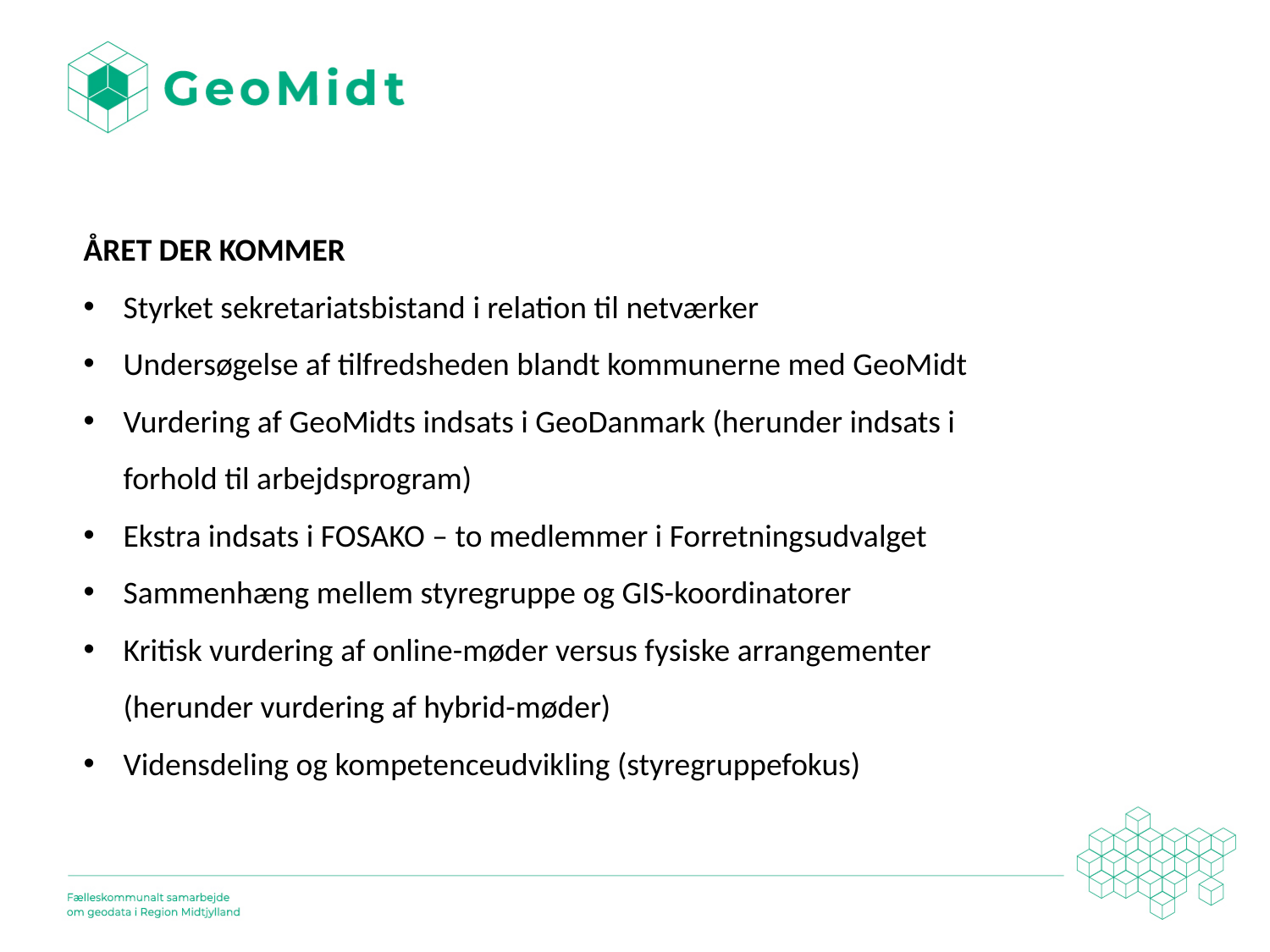

ÅRET DER KOMMER
Styrket sekretariatsbistand i relation til netværker
Undersøgelse af tilfredsheden blandt kommunerne med GeoMidt
Vurdering af GeoMidts indsats i GeoDanmark (herunder indsats i forhold til arbejdsprogram)
Ekstra indsats i FOSAKO – to medlemmer i Forretningsudvalget
Sammenhæng mellem styregruppe og GIS-koordinatorer
Kritisk vurdering af online-møder versus fysiske arrangementer (herunder vurdering af hybrid-møder)
Vidensdeling og kompetenceudvikling (styregruppefokus)